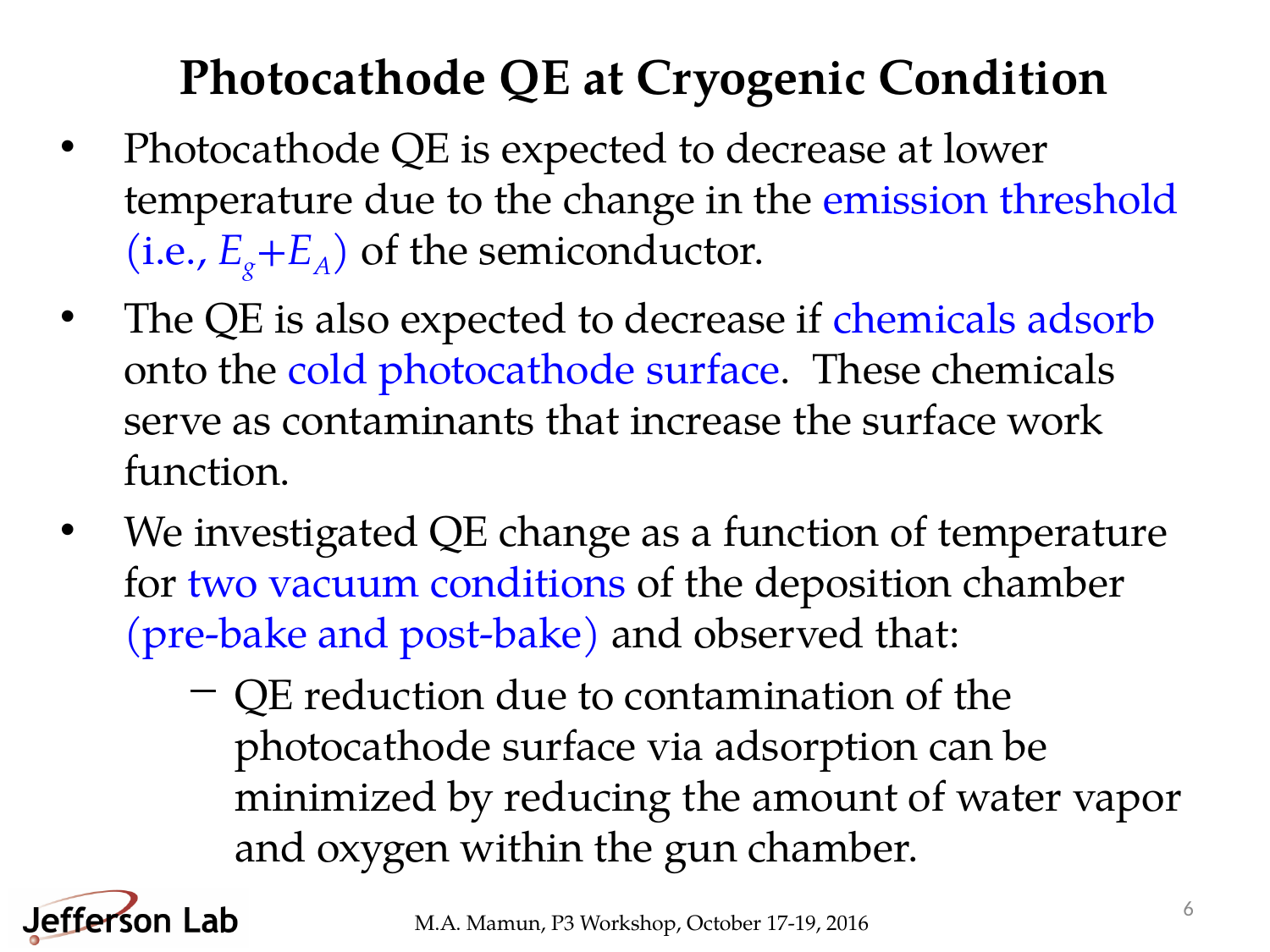

# Photocathode QE at Cryogenic Condition
Photocathode QE is expected to decrease at lower temperature due to the change in the emission threshold (i.e., Eg+EA) of the semiconductor.
The QE is also expected to decrease if chemicals adsorb onto the cold photocathode surface.  These chemicals serve as contaminants that increase the surface work function.
We investigated QE change as a function of temperature for two vacuum conditions of the deposition chamber (pre-bake and post-bake) and observed that:
QE reduction due to contamination of the photocathode surface via adsorption can be minimized by reducing the amount of water vapor and oxygen within the gun chamber.
6